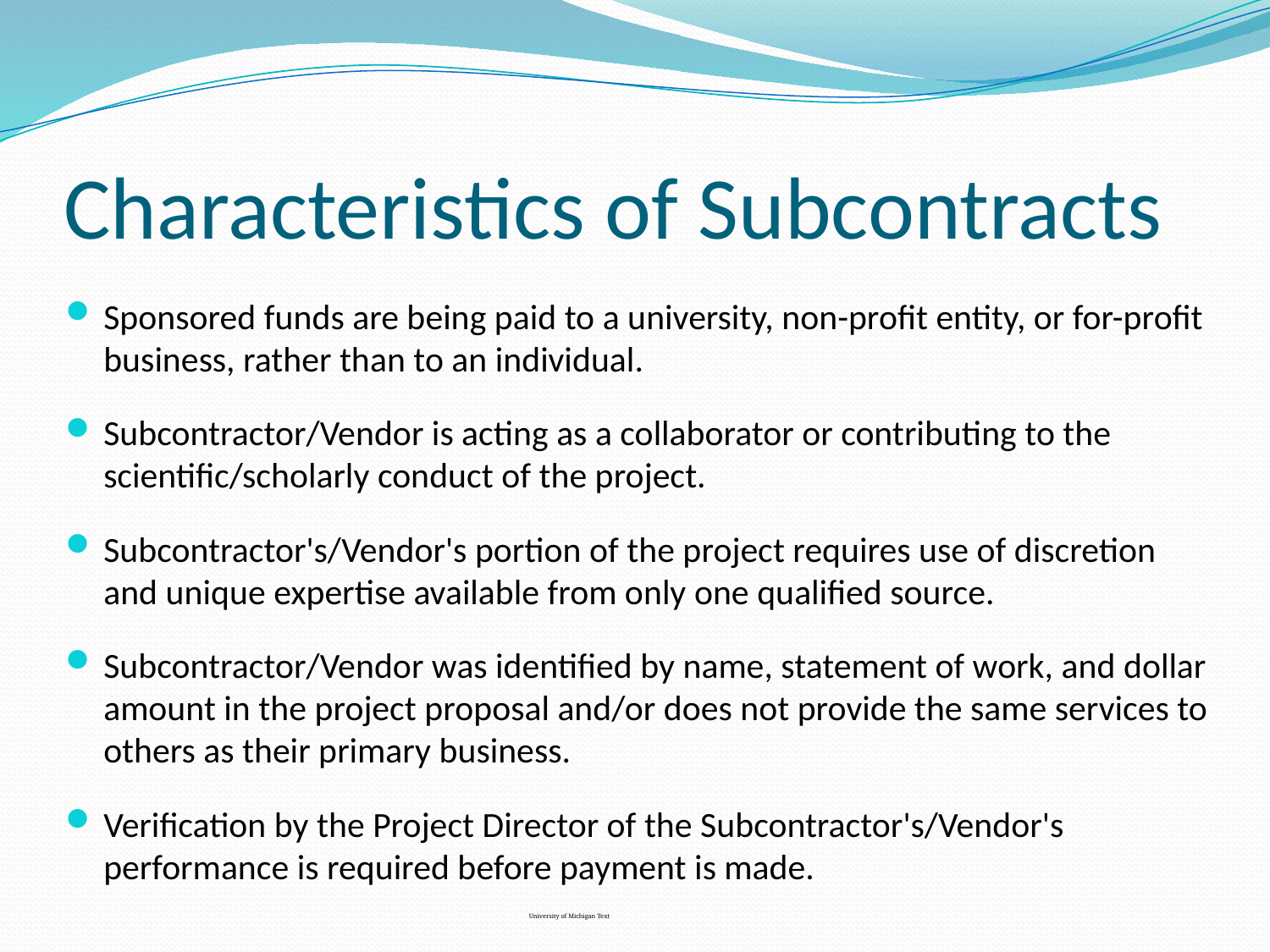

# Characteristics of Subcontracts

Sponsored funds are being paid to a university, non-profit entity, or for-profit business, rather than to an individual.

Subcontractor/Vendor is acting as a collaborator or contributing to the scientific/scholarly conduct of the project.

Subcontractor's/Vendor's portion of the project requires use of discretion and unique expertise available from only one qualified source.

Subcontractor/Vendor was identified by name, statement of work, and dollar amount in the project proposal and/or does not provide the same services to others as their primary business.

Verification by the Project Director of the Subcontractor's/Vendor's performance is required before payment is made.

					University of Michigan Text